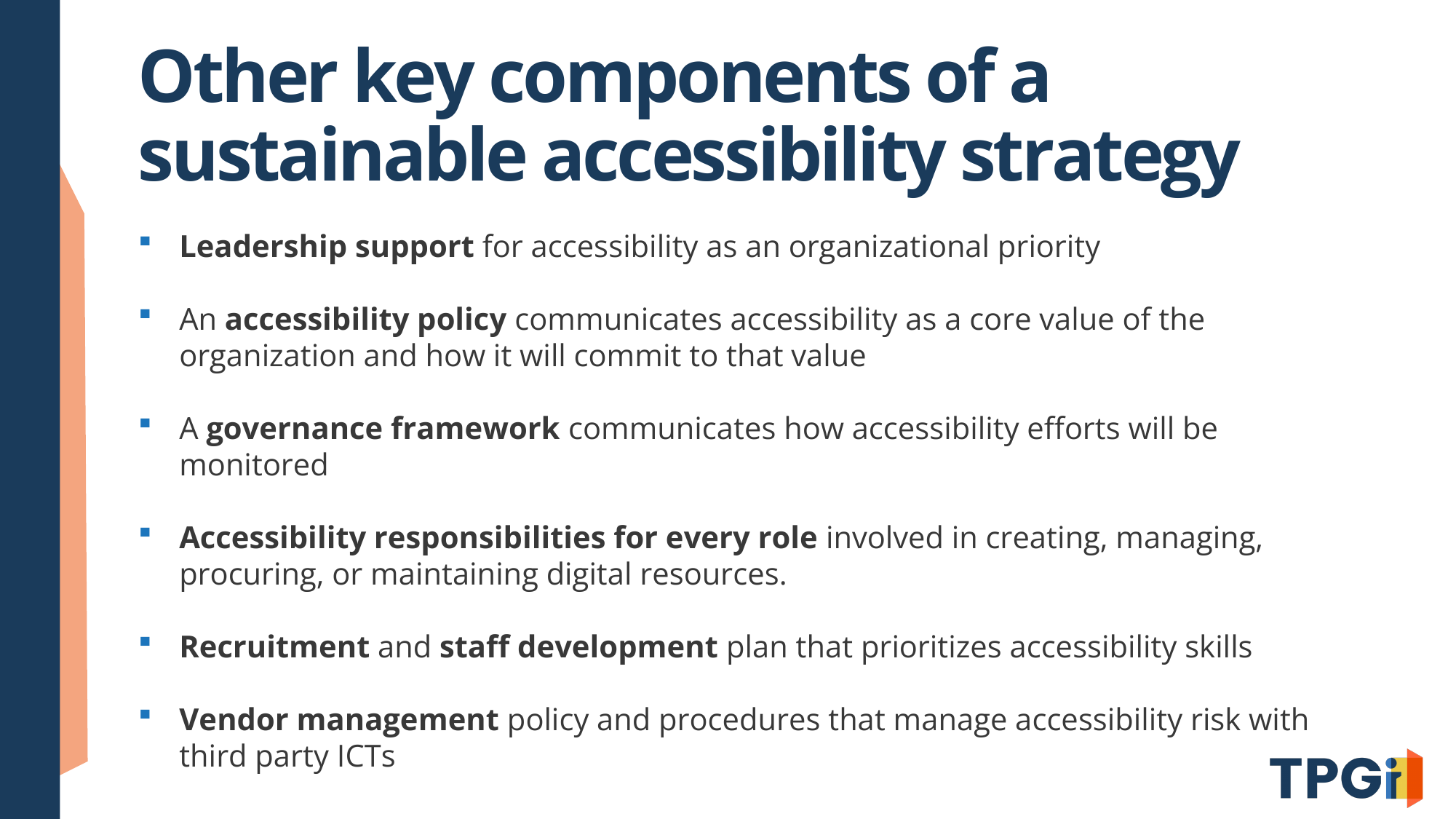

# Other key components of a sustainable accessibility strategy
Leadership support for accessibility as an organizational priority
An accessibility policy communicates accessibility as a core value of the organization and how it will commit to that value
A governance framework communicates how accessibility efforts will be monitored
Accessibility responsibilities for every role involved in creating, managing, procuring, or maintaining digital resources.
Recruitment and staff development plan that prioritizes accessibility skills
Vendor management policy and procedures that manage accessibility risk with third party ICTs